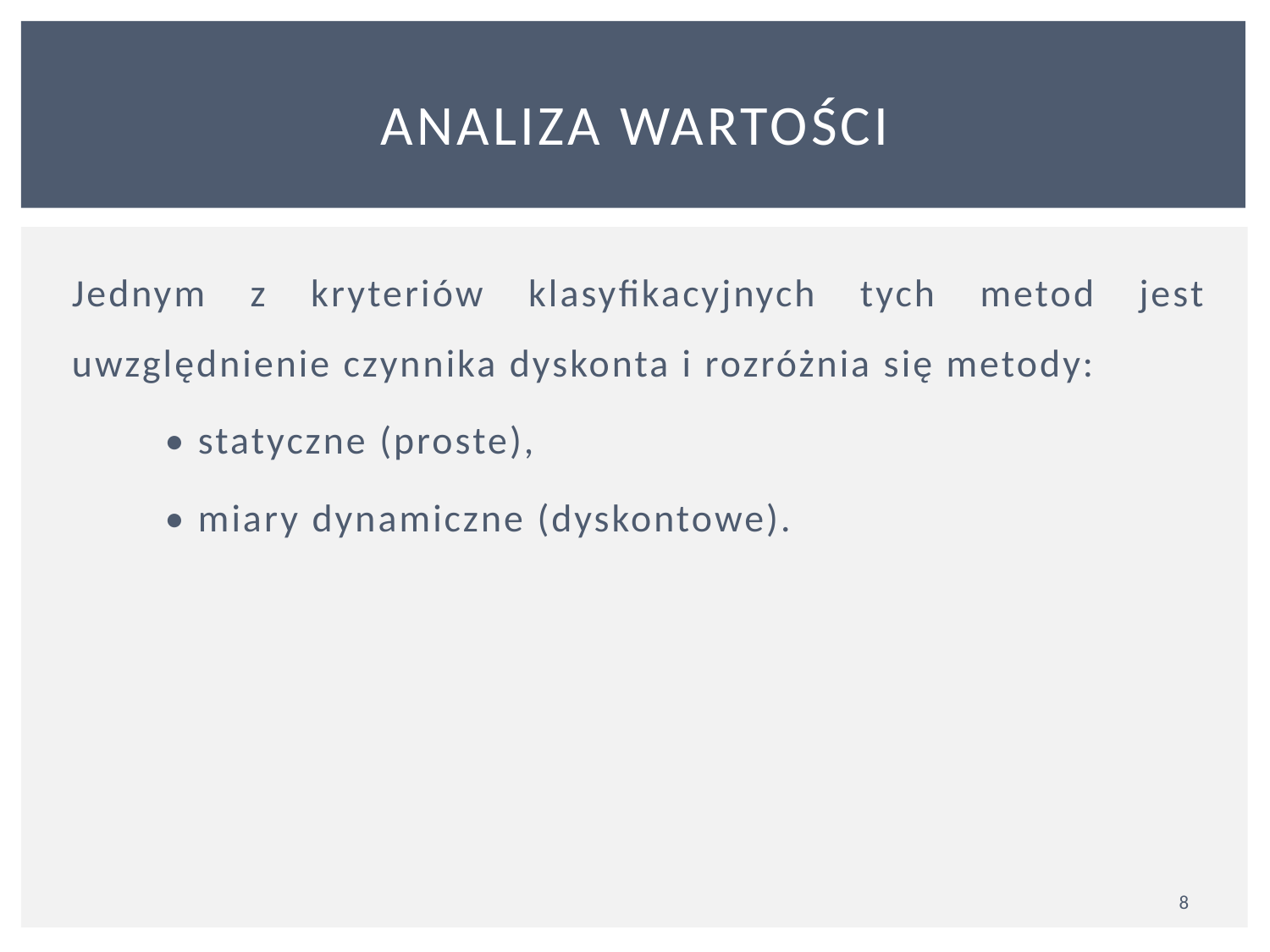

# ANALIZA WARTOŚCI
Jednym z kryteriów klasyfikacyjnych tych metod jest uwzględnienie czynnika dyskonta i rozróżnia się metody:
• statyczne (proste),
• miary dynamiczne (dyskontowe).
8